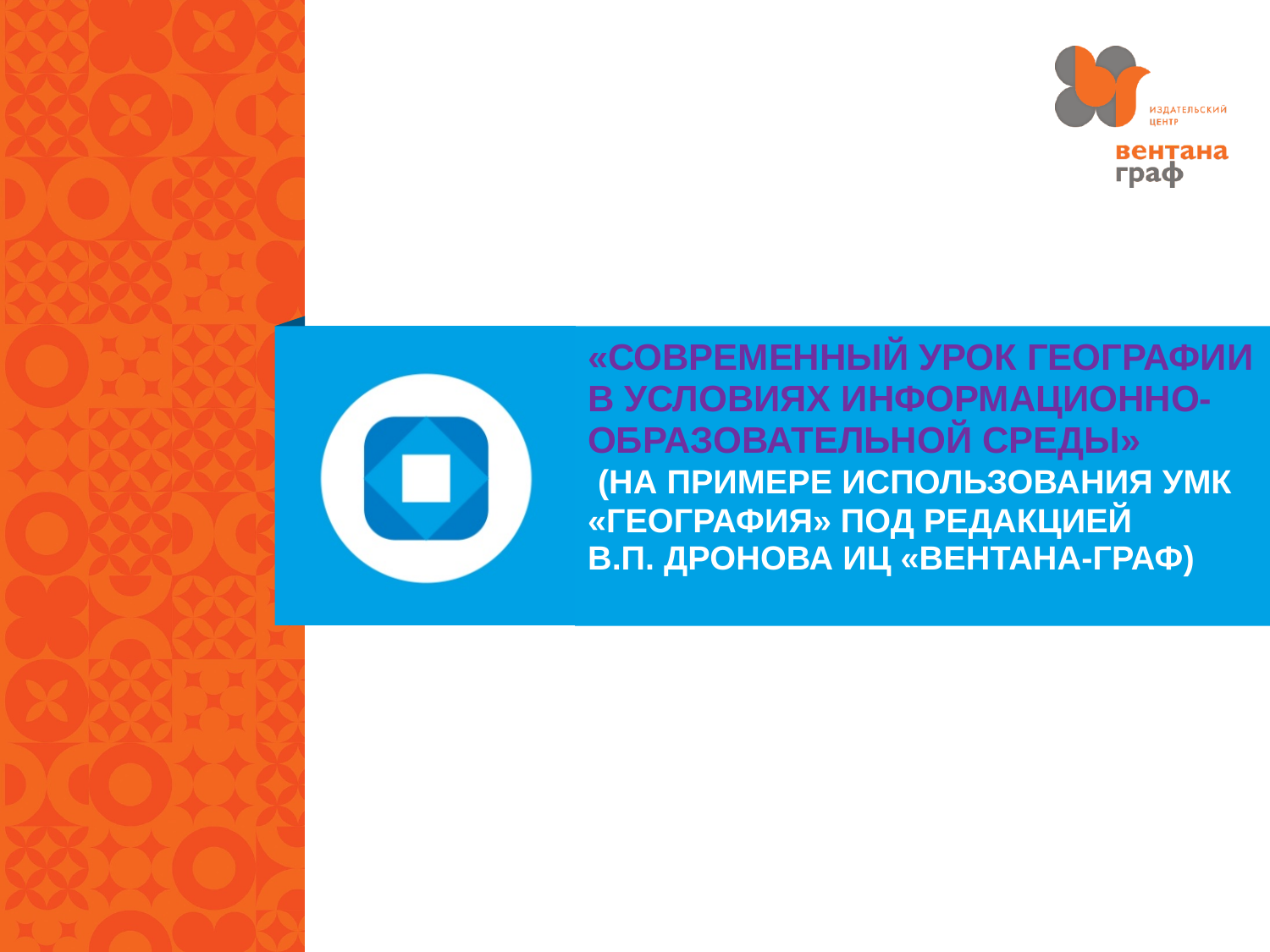

# «Современный урок географии в условиях информационно-образовательной среды» (на примере использования УМК «ГЕОГРАФИЯ» ПОД РЕДАКЦИЕЙ В.П. ДРОНОВА ИЦ «ВЕНТАНА-ГРАФ)